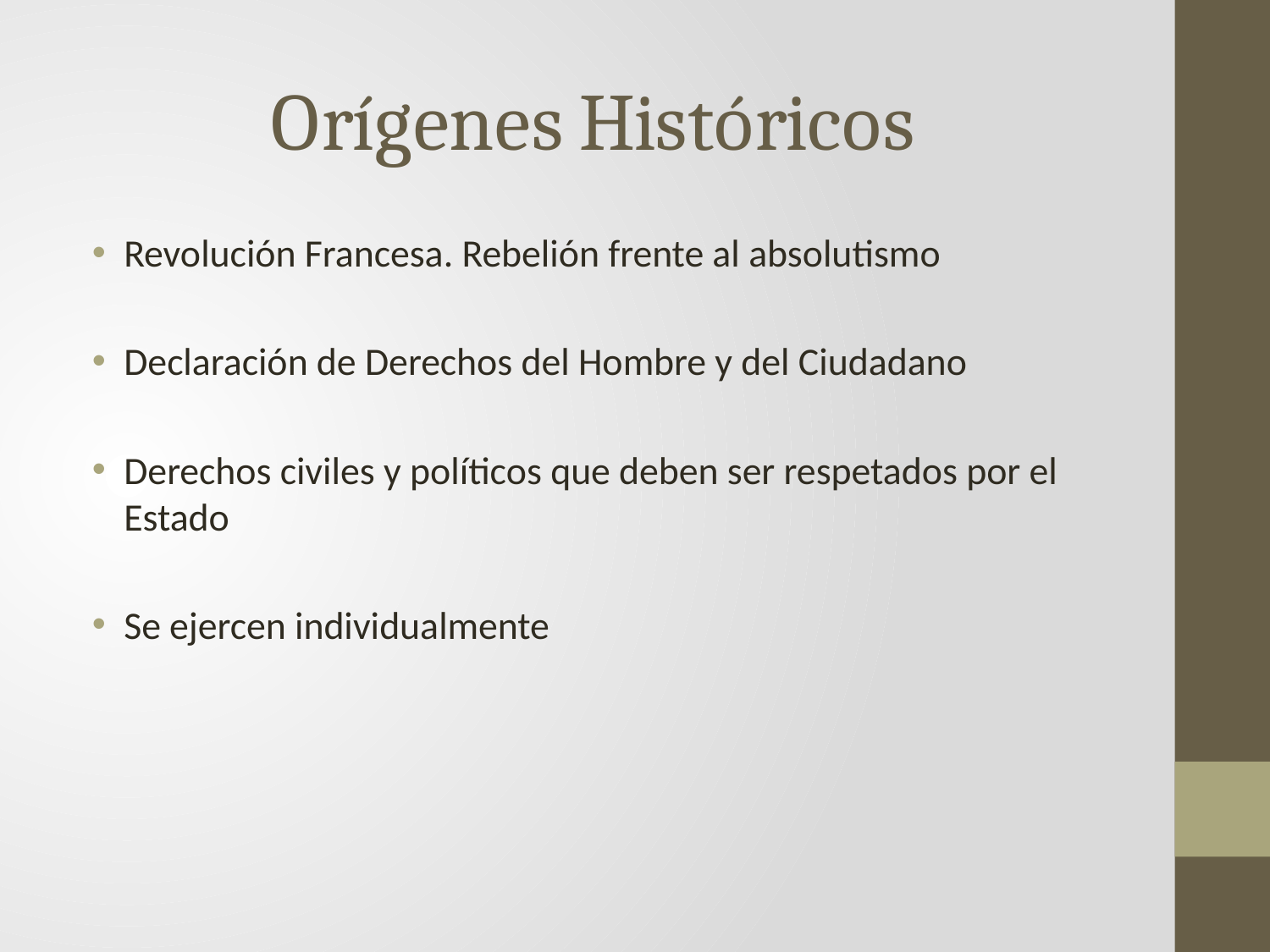

# Orígenes Históricos
Revolución Francesa. Rebelión frente al absolutismo

Declaración de Derechos del Hombre y del Ciudadano

Derechos civiles y políticos que deben ser respetados por el Estado

Se ejercen individualmente